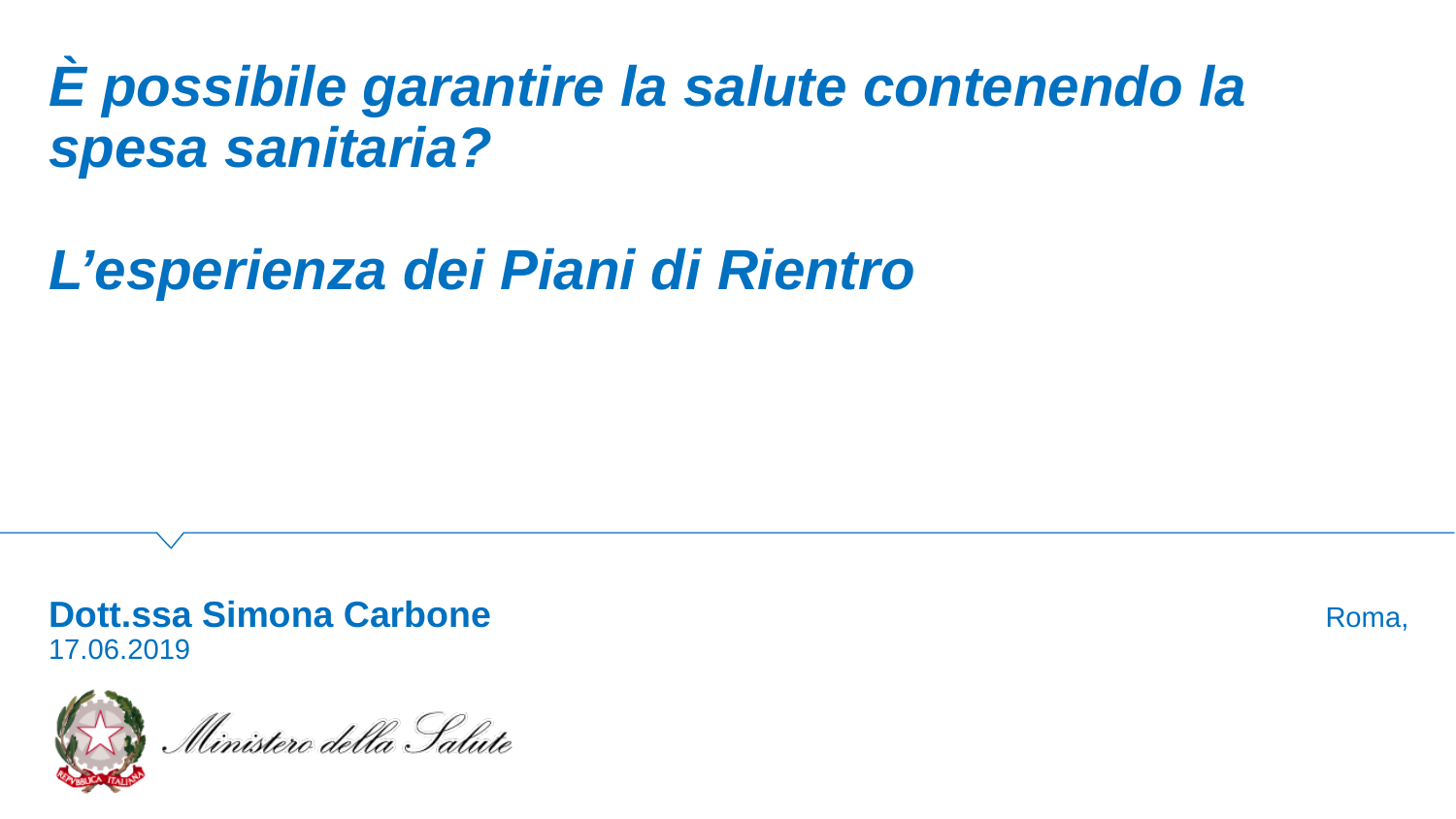

# È possibile garantire la salute contenendo la spesa sanitaria? L’esperienza dei Piani di Rientro
Dott.ssa Simona Carbone					           Roma, 17.06.2019